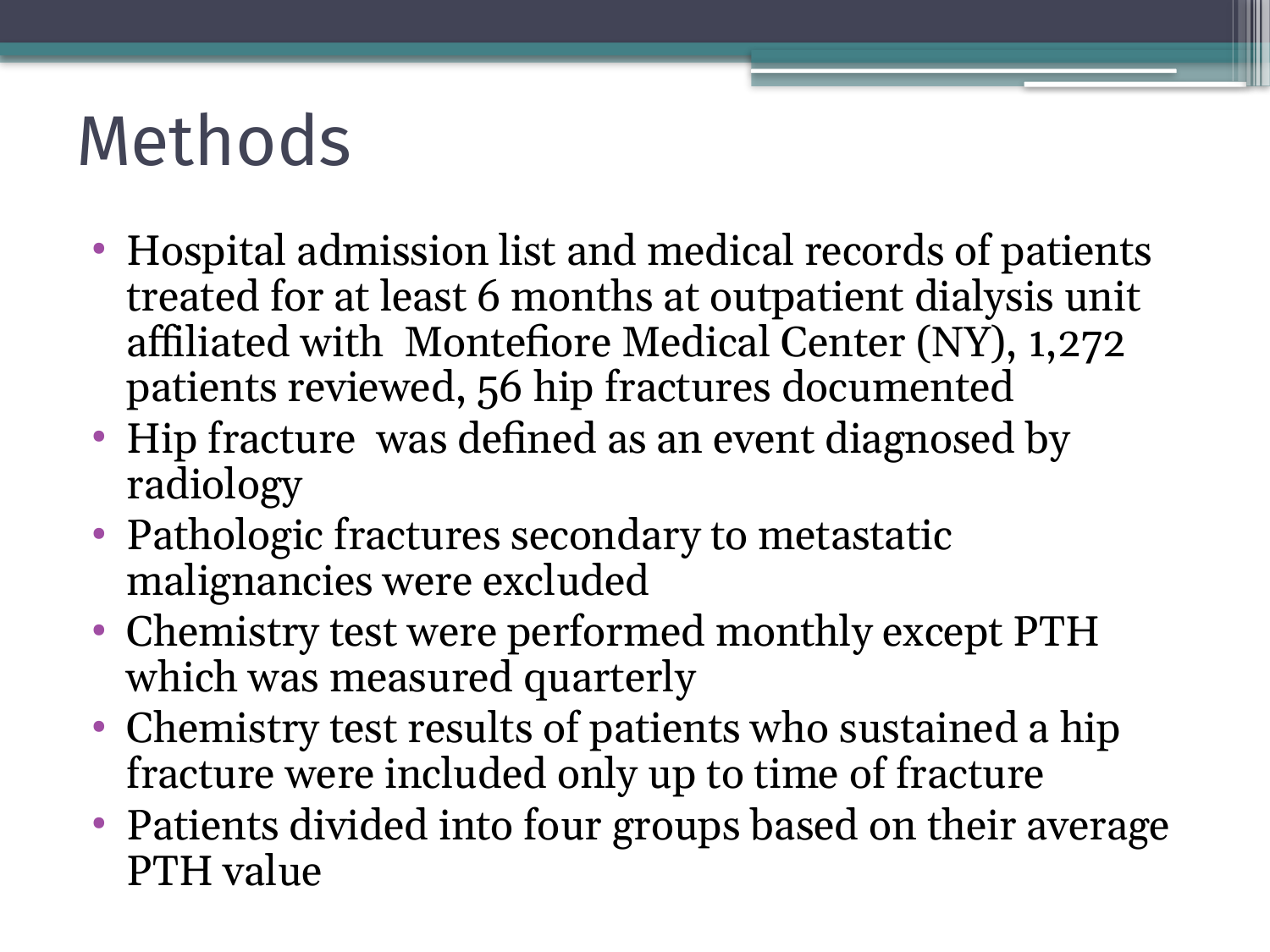

# Methods
Hospital admission list and medical records of patients treated for at least 6 months at outpatient dialysis unit affiliated with  Montefiore Medical Center (NY), 1,272 patients reviewed, 56 hip fractures documented
Hip fracture  was defined as an event diagnosed by radiology
Pathologic fractures secondary to metastatic malignancies were excluded
Chemistry test were performed monthly except PTH which was measured quarterly
Chemistry test results of patients who sustained a hip fracture were included only up to time of fracture
Patients divided into four groups based on their average PTH value